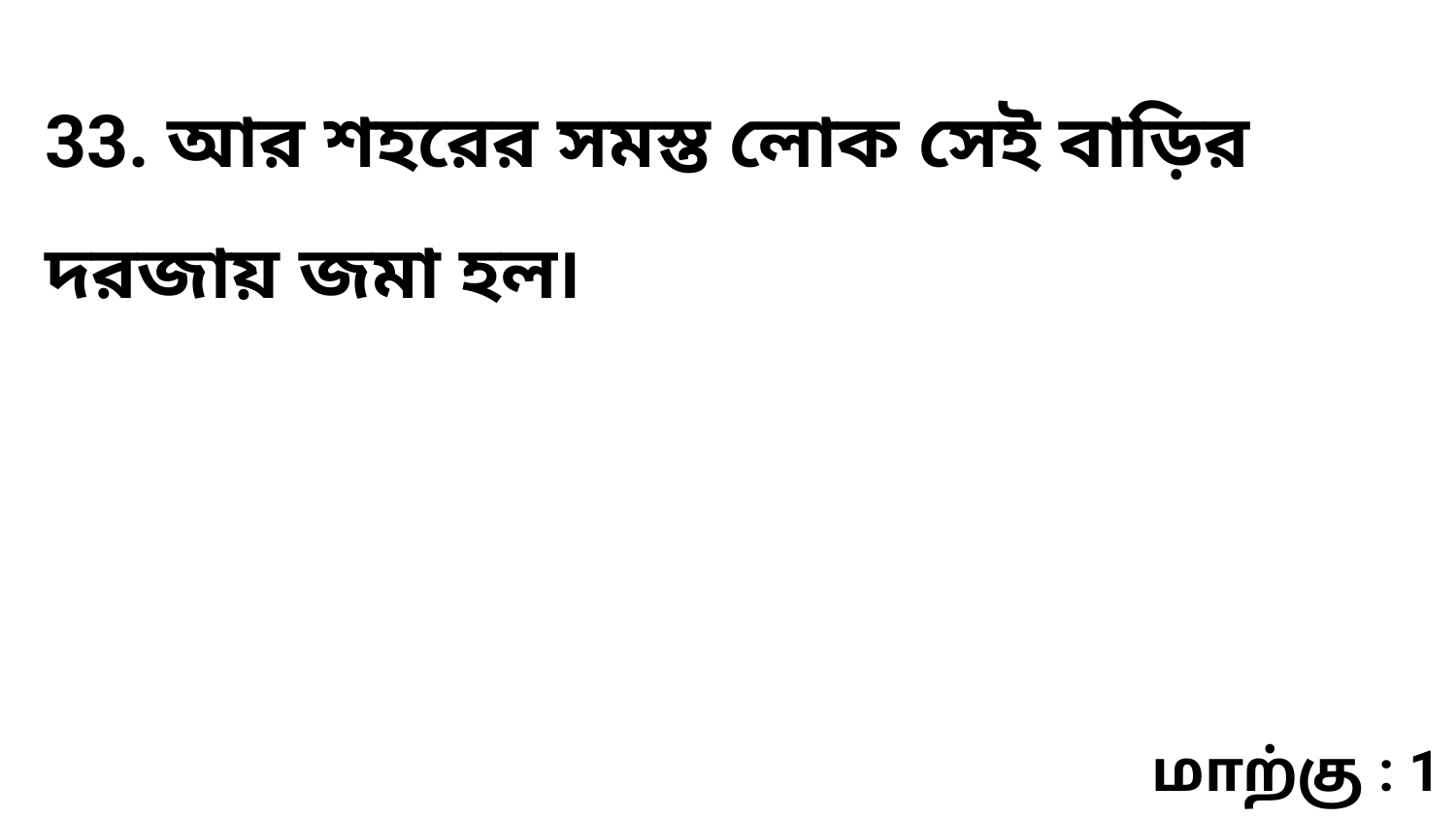

33. আর শহরের সমস্ত লোক সেই বাড়ির দরজায় জমা হল৷
மாற்கு : 1